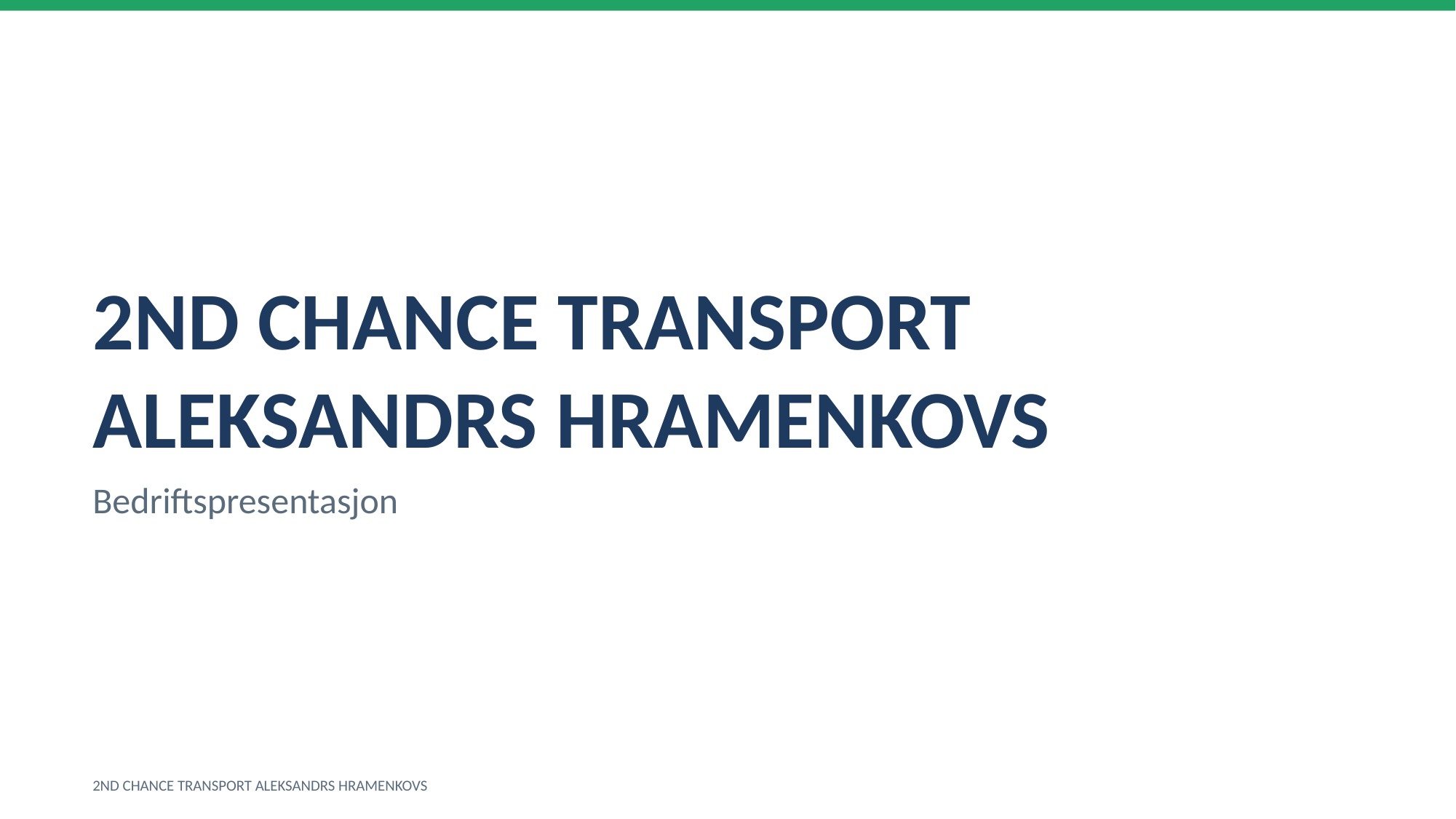

2ND CHANCE TRANSPORT ALEKSANDRS HRAMENKOVS
Bedriftspresentasjon
2ND CHANCE TRANSPORT ALEKSANDRS HRAMENKOVS